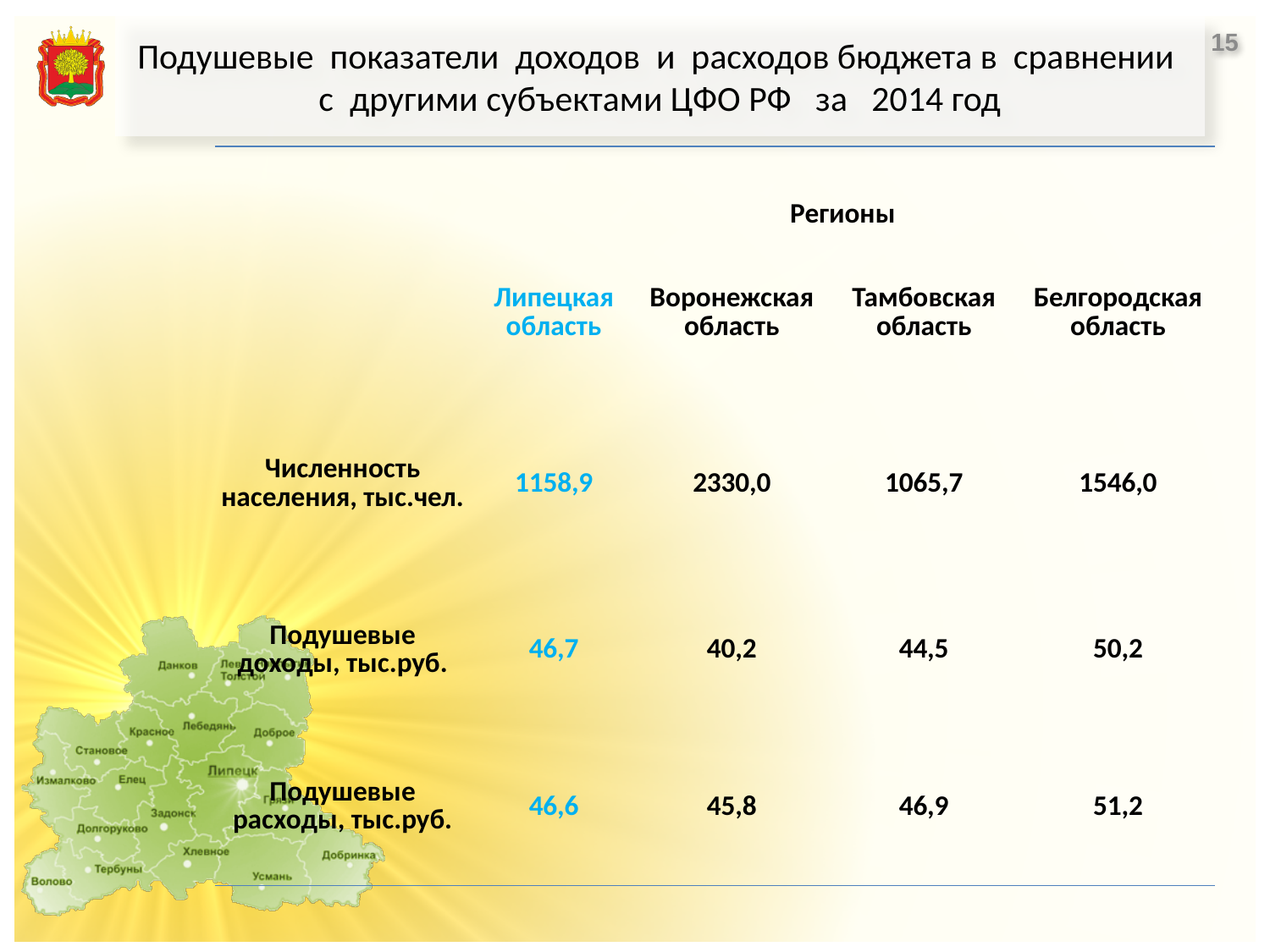

# Подушевые  показатели  доходов  и  расходов бюджета в  сравнении  с  другими субъектами ЦФО РФ   за   2014 год
15
|  | Регионы |  |  |  |
| --- | --- | --- | --- | --- |
|  | Липецкая область | Воронежская область | Тамбовская область | Белгородская область |
| Численность населения, тыс.чел. | 1158,9 | 2330,0 | 1065,7 | 1546,0 |
| Подушевые доходы, тыс.руб. | 46,7 | 40,2 | 44,5 | 50,2 |
| Подушевые расходы, тыс.руб. | 46,6 | 45,8 | 46,9 | 51,2 |